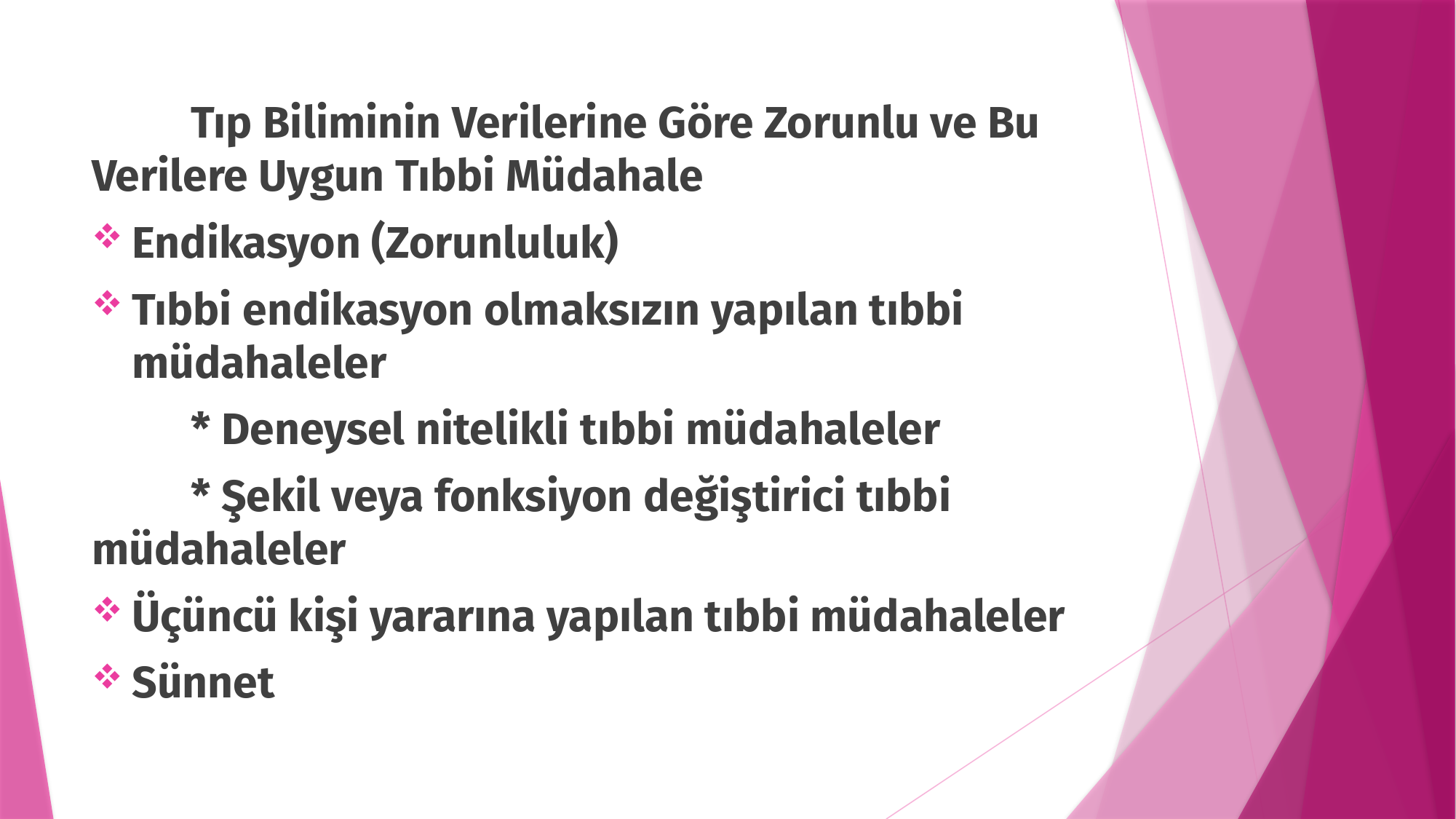

Tıp Biliminin Verilerine Göre Zorunlu ve Bu Verilere Uygun Tıbbi Müdahale
Endikasyon (Zorunluluk)
Tıbbi endikasyon olmaksızın yapılan tıbbi müdahaleler
		* Deneysel nitelikli tıbbi müdahaleler
		* Şekil veya fonksiyon değiştirici tıbbi müdahaleler
Üçüncü kişi yararına yapılan tıbbi müdahaleler
Sünnet